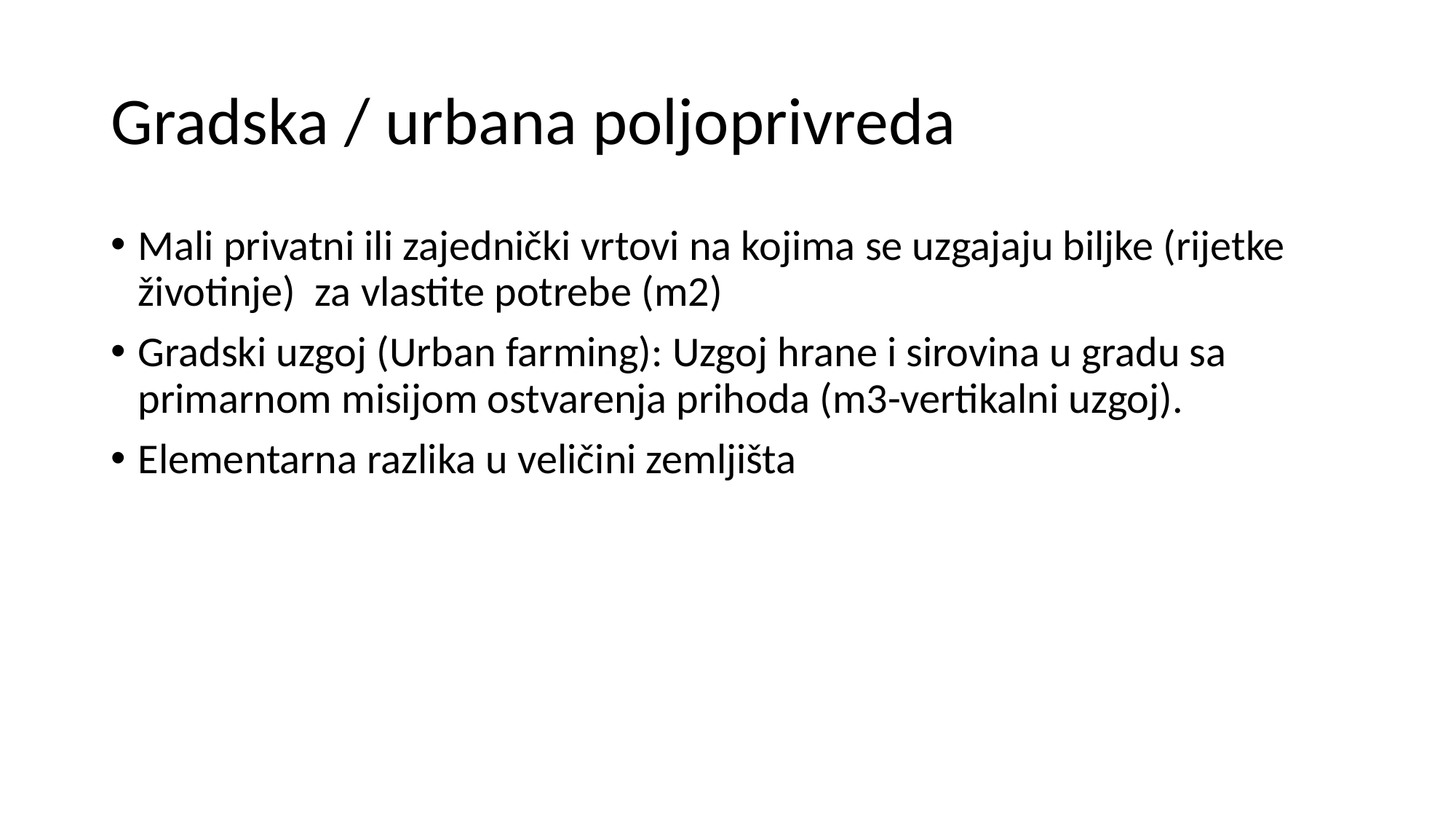

# Gradska / urbana poljoprivreda
Mali privatni ili zajednički vrtovi na kojima se uzgajaju biljke (rijetke životinje)  za vlastite potrebe (m2)
Gradski uzgoj (Urban farming): Uzgoj hrane i sirovina u gradu sa primarnom misijom ostvarenja prihoda (m3-vertikalni uzgoj).
Elementarna razlika u veličini zemljišta